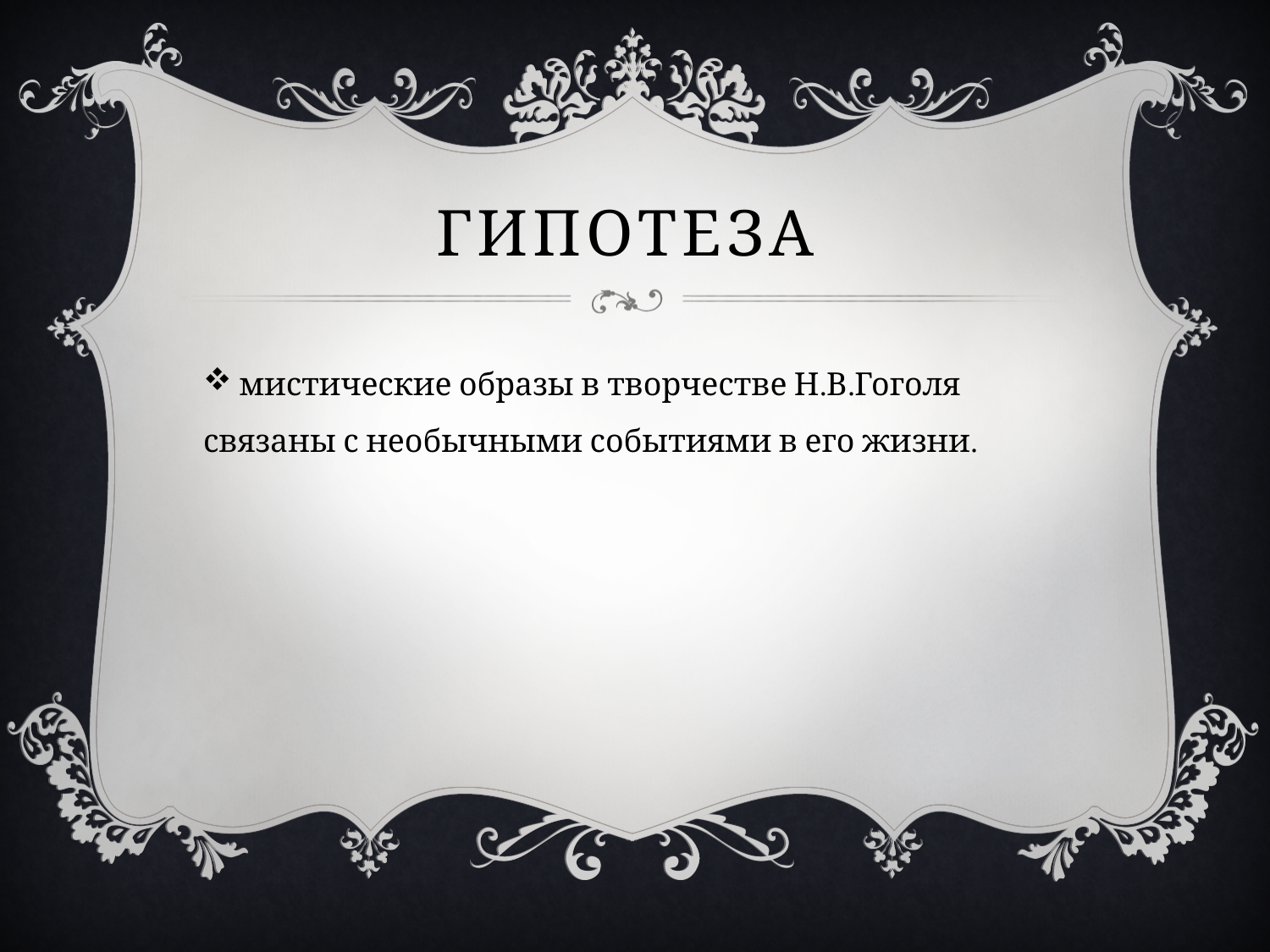

# Гипотеза
 мистические образы в творчестве Н.В.Гоголя связаны с необычными событиями в его жизни.